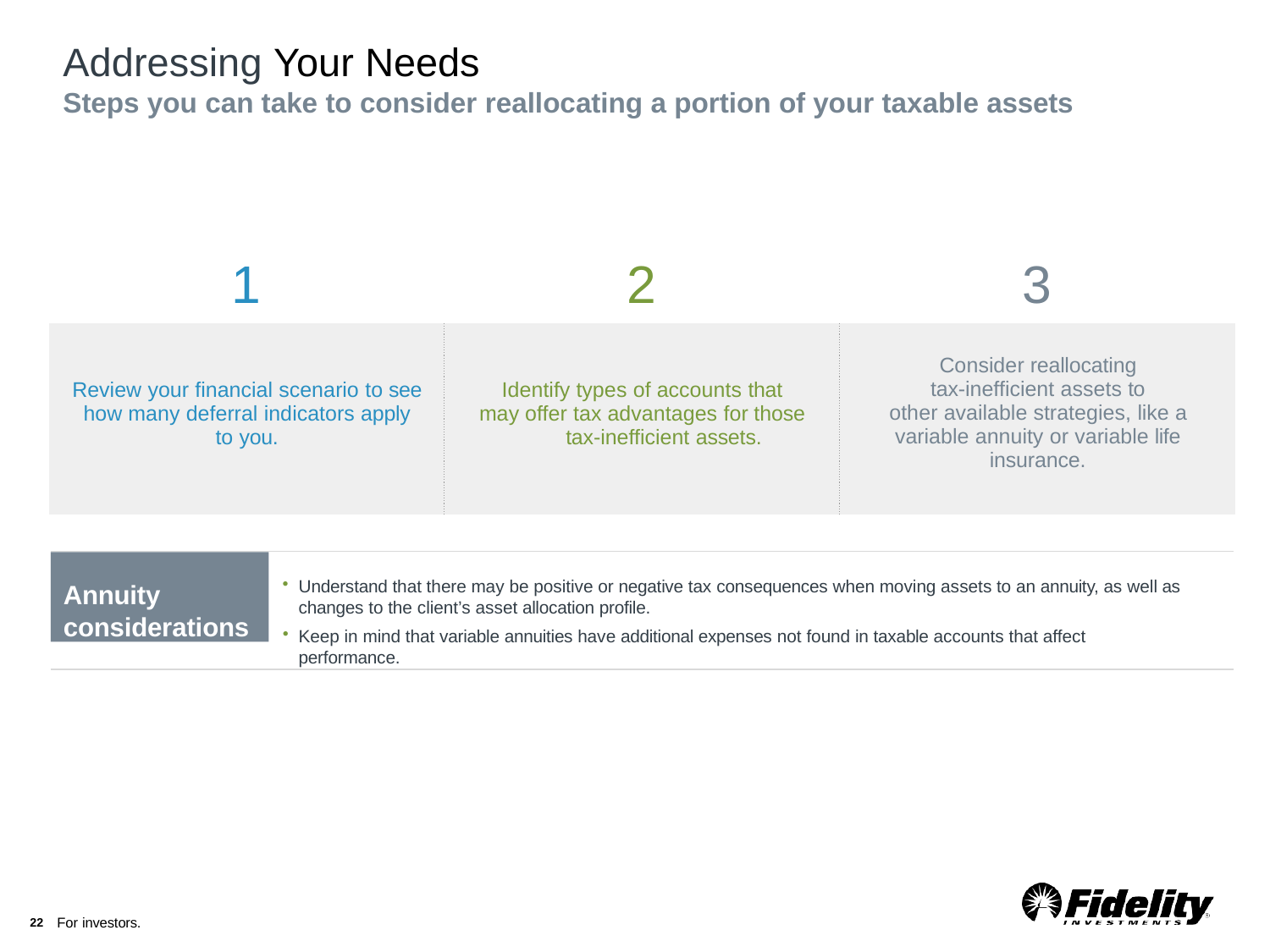

# Addressing Your Needs
Steps you can take to consider reallocating a portion of your taxable assets
| 1 | 2 | 3 |
| --- | --- | --- |
| Review your financial scenario to see how many deferral indicators apply to you. | Identify types of accounts that may offer tax advantages for those tax-inefficient assets. | Consider reallocating tax-inefficient assets to other available strategies, like a variable annuity or variable life insurance. |

Annuity considerations
Understand that there may be positive or negative tax consequences when moving assets to an annuity, as well as 	changes to the client’s asset allocation profile.
Keep in mind that variable annuities have additional expenses not found in taxable accounts that affect performance.

22 For investors.